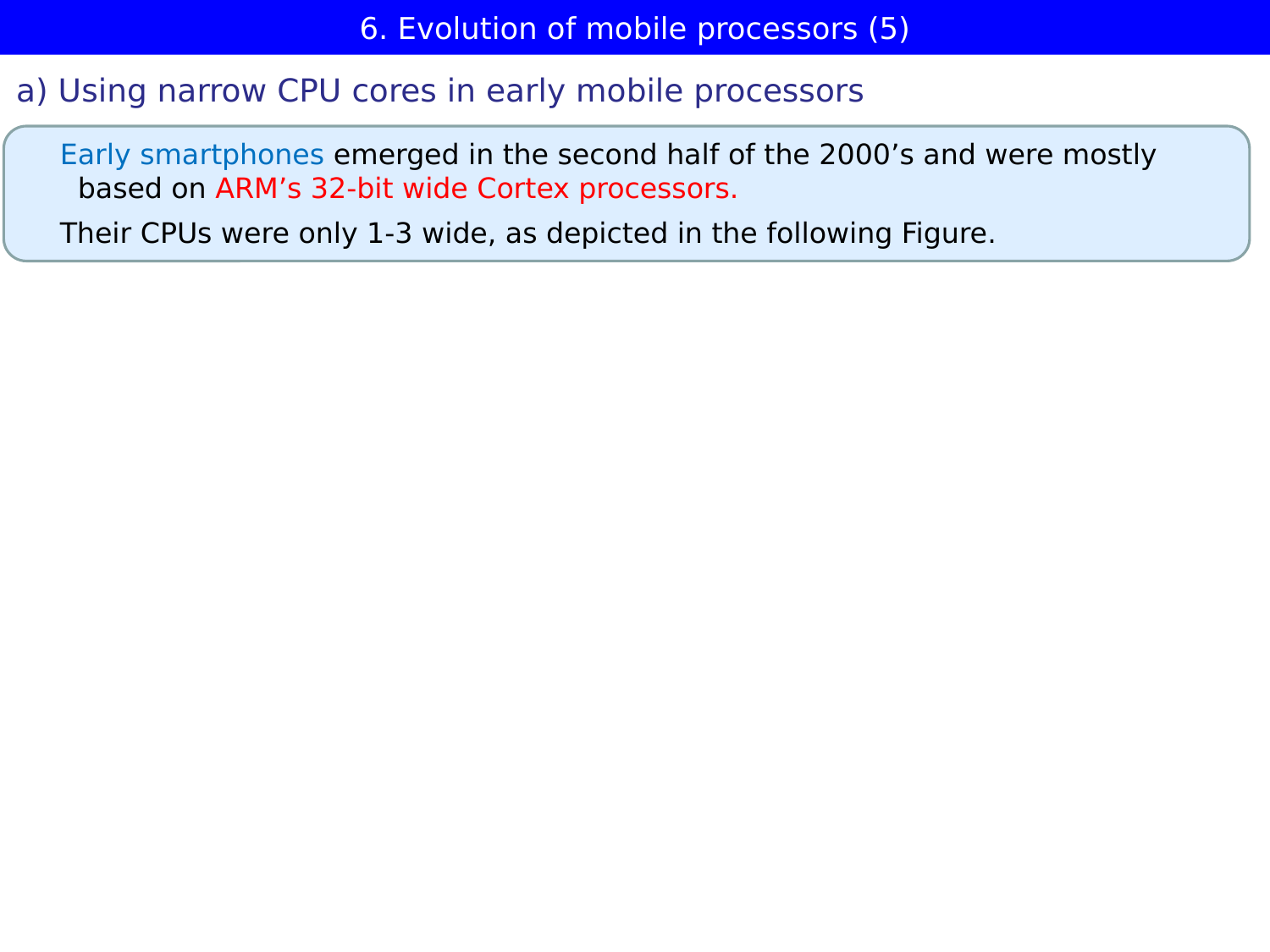

# 6. Evolution of mobile processors (5)
a) Using narrow CPU cores in early mobile processors

Early smartphones emerged in the second half of the 2000’s and were mostly
  based on ARM’s 32-bit wide Cortex processors.
Their CPUs were only 1-3 wide, as depicted in the following Figure.